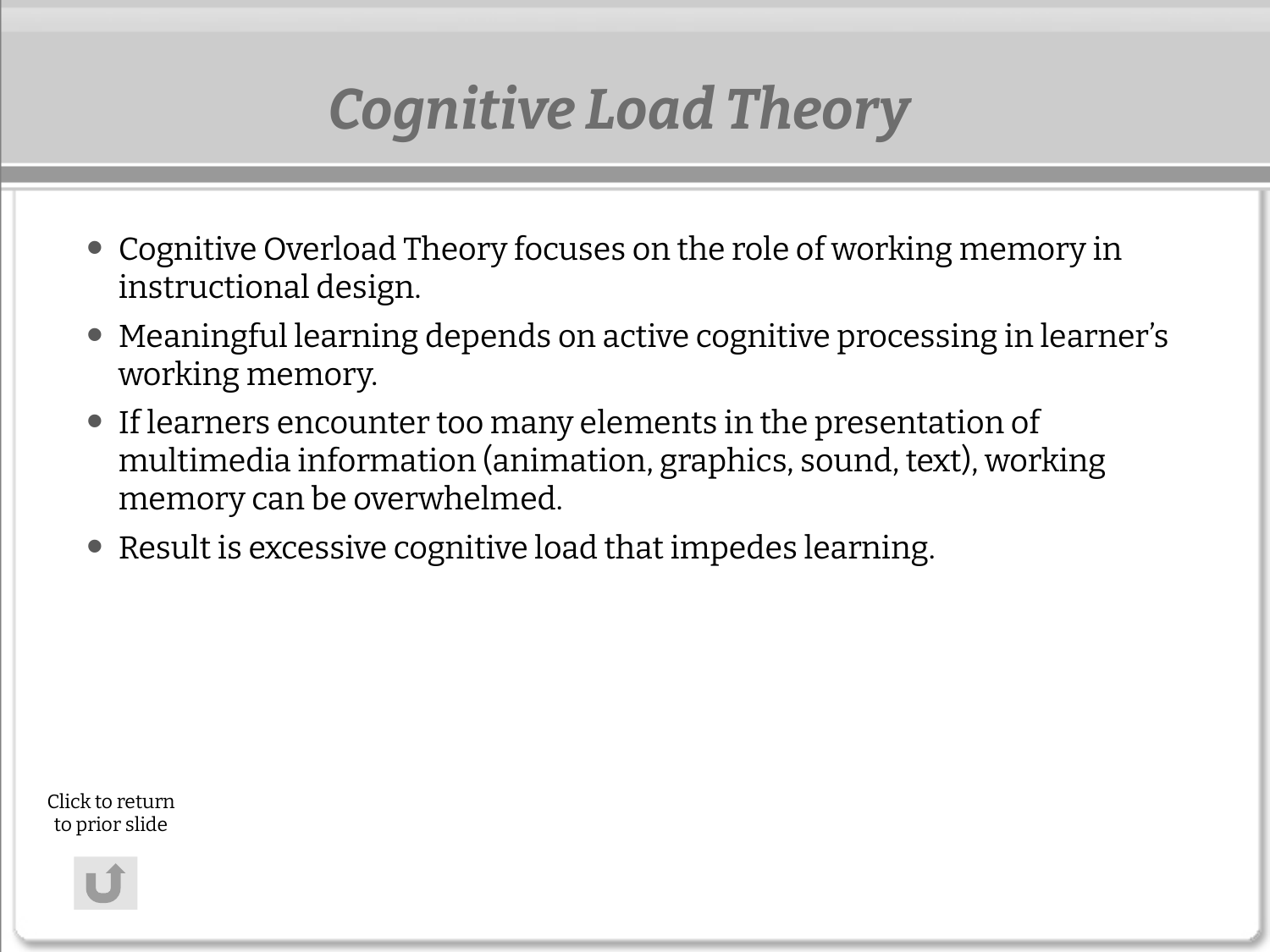

# Cognitive Load Theory
Cognitive Overload Theory focuses on the role of working memory in instructional design.
Meaningful learning depends on active cognitive processing in learner’s working memory.
If learners encounter too many elements in the presentation of multimedia information (animation, graphics, sound, text), working memory can be overwhelmed.
Result is excessive cognitive load that impedes learning.
Click to return to prior slide